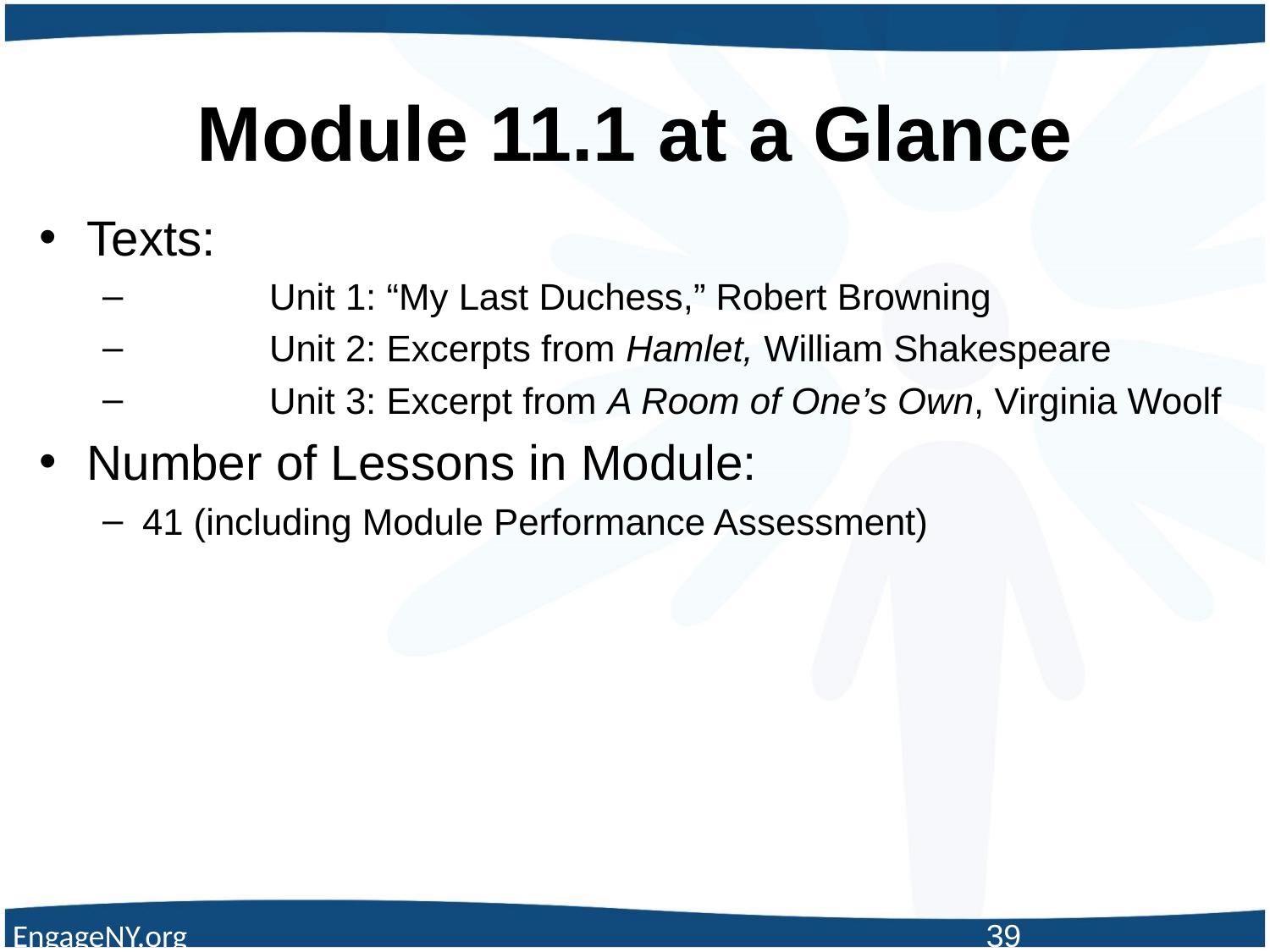

# Module 11.1 at a Glance
Texts:
	Unit 1: “My Last Duchess,” Robert Browning
	Unit 2: Excerpts from Hamlet, William Shakespeare
	Unit 3: Excerpt from A Room of One’s Own, Virginia Woolf
Number of Lessons in Module:
41 (including Module Performance Assessment)
EngageNY.org
39